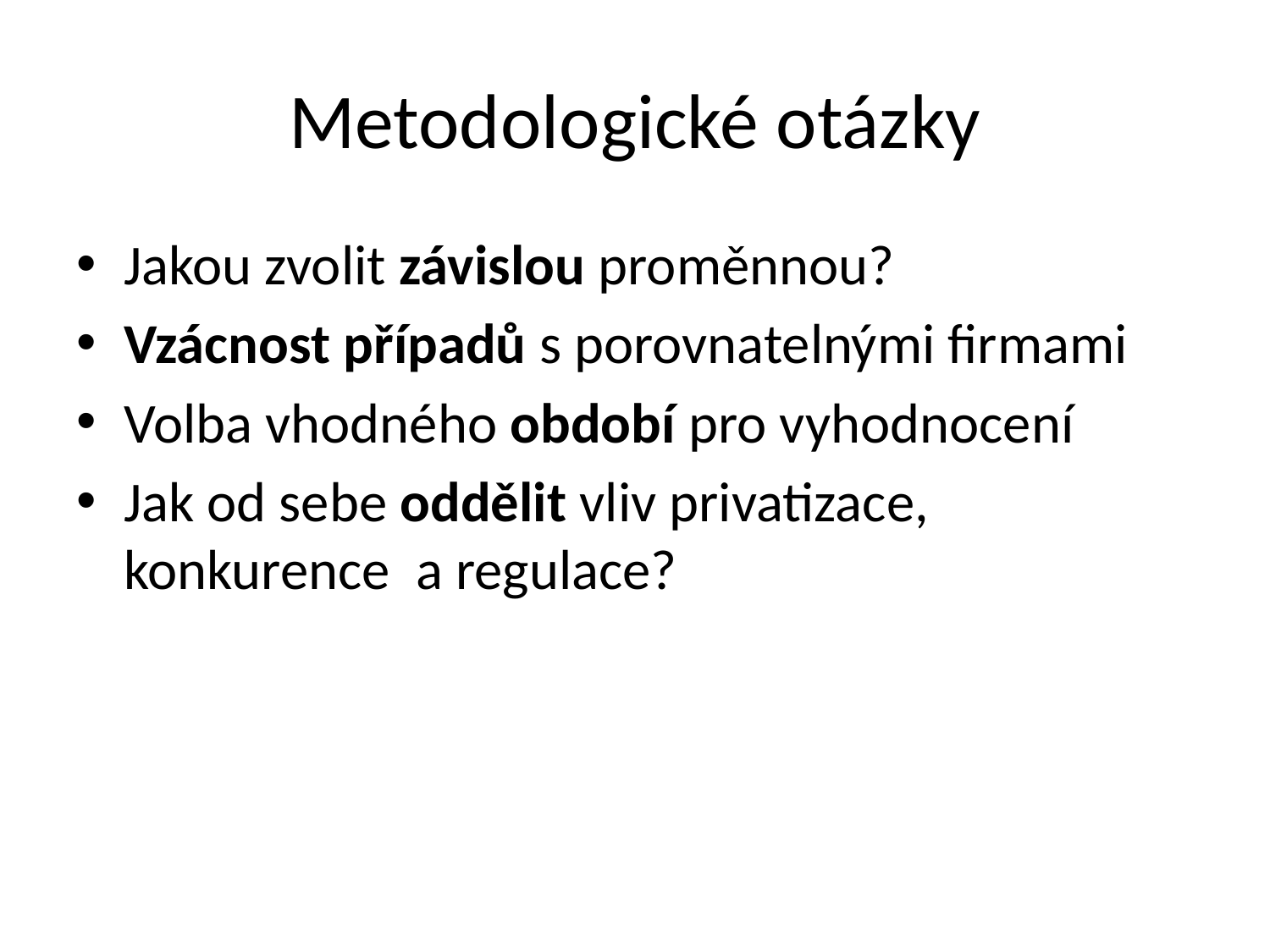

# Metodologické otázky
Jakou zvolit závislou proměnnou?
Vzácnost případů s porovnatelnými firmami
Volba vhodného období pro vyhodnocení
Jak od sebe oddělit vliv privatizace, konkurence  a regulace?